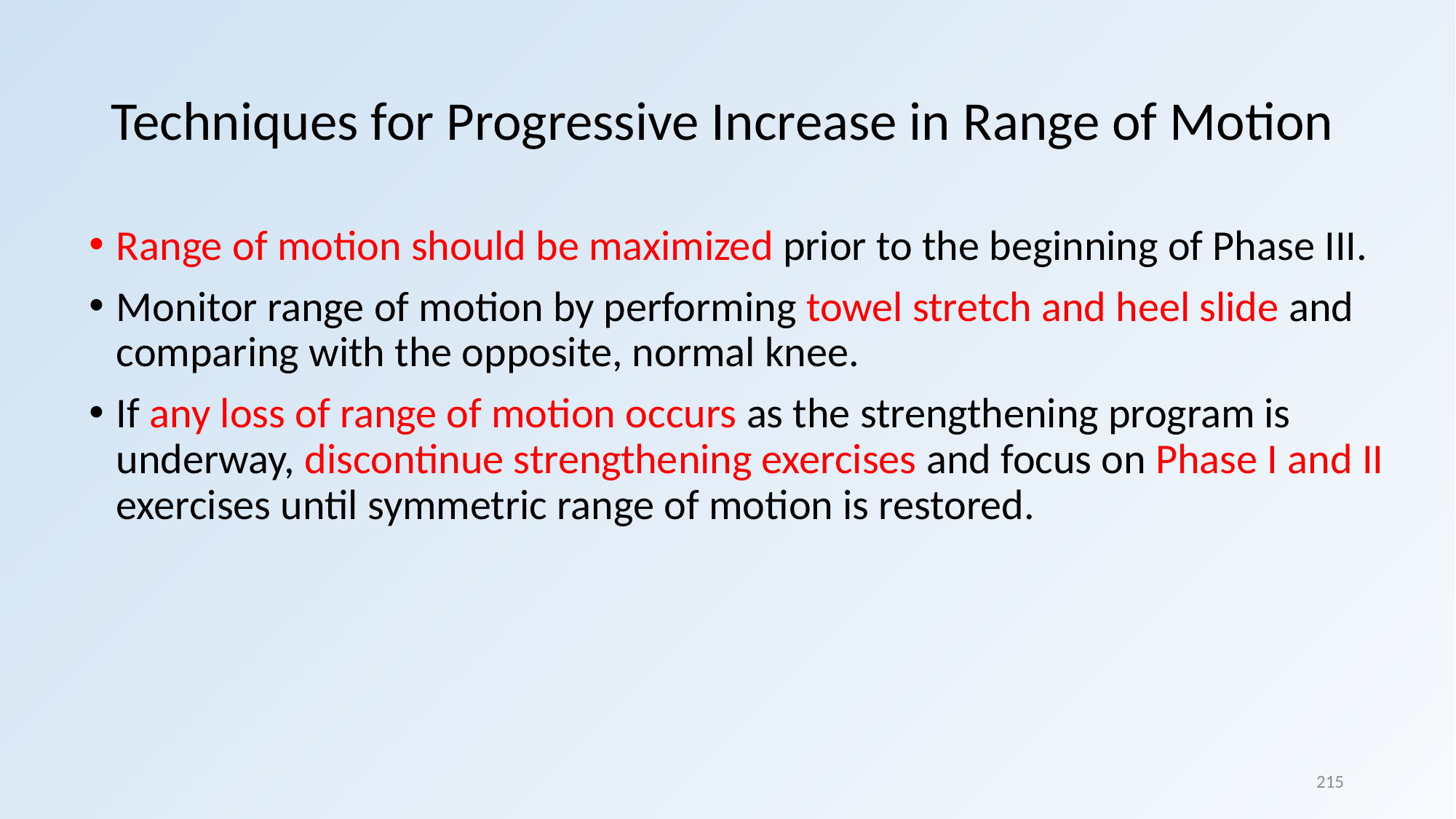

# Techniques for Progressive Increase in Range of Motion
Range of motion should be maximized prior to the beginning of Phase III.
Monitor range of motion by performing towel stretch and heel slide and comparing with the opposite, normal knee.
If any loss of range of motion occurs as the strengthening program is underway, discontinue strengthening exercises and focus on Phase I and II exercises until symmetric range of motion is restored.
215